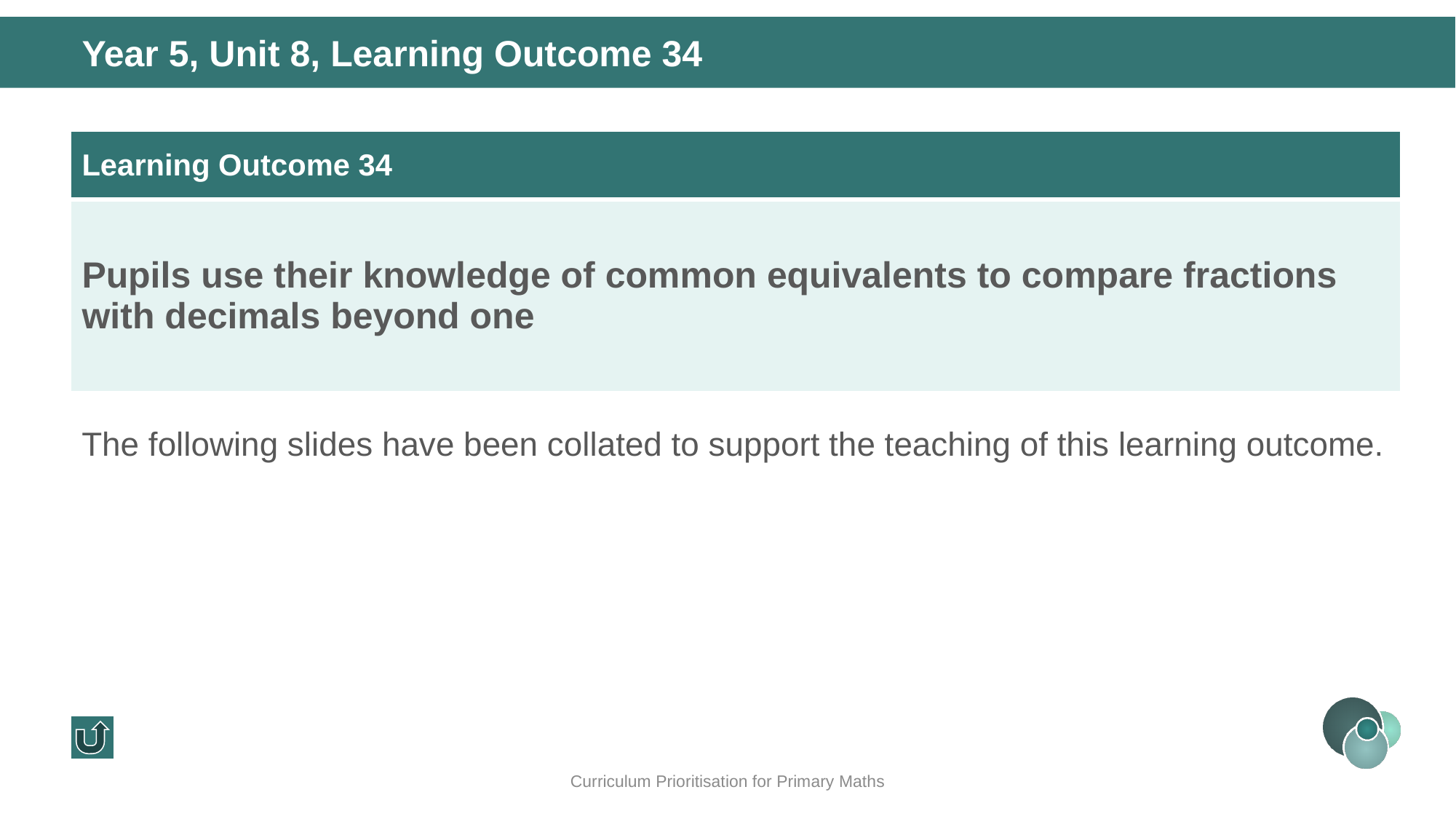

Year 5, Unit 8, Learning Outcome 34
| Learning Outcome 34 |
| --- |
| Pupils use their knowledge of common equivalents to compare fractions with decimals beyond one |
The following slides have been collated to support the teaching of this learning outcome.

Curriculum Prioritisation for Primary Maths